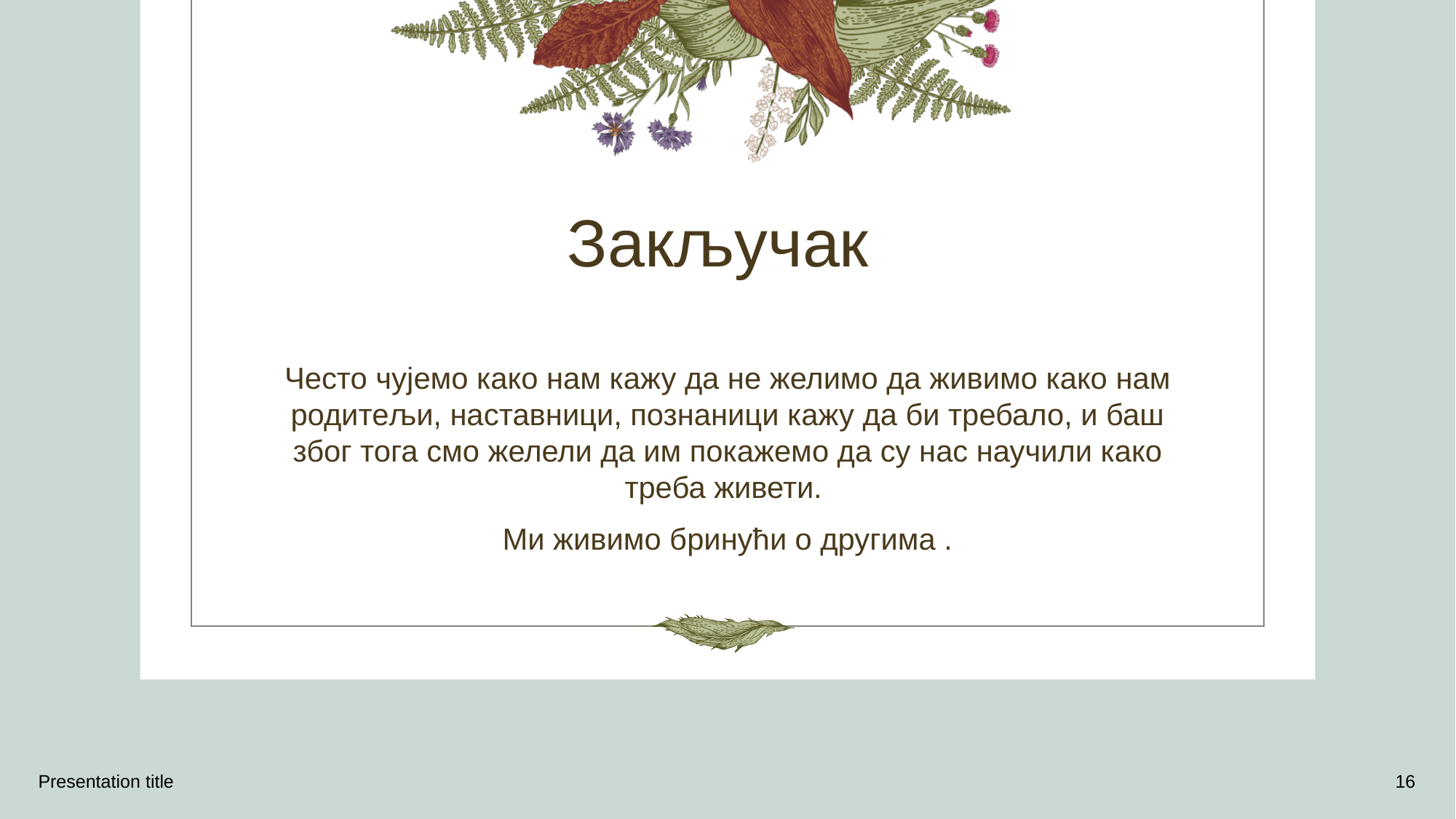

# Закључак
Често чујемо како нам кажу да не желимо да живимо како нам родитељи, наставници, познаници кажу да би требало, и баш због тога смо желели да им покажемо да су нас научили како треба живети.
Ми живимо бринући о другима .
Presentation title
16